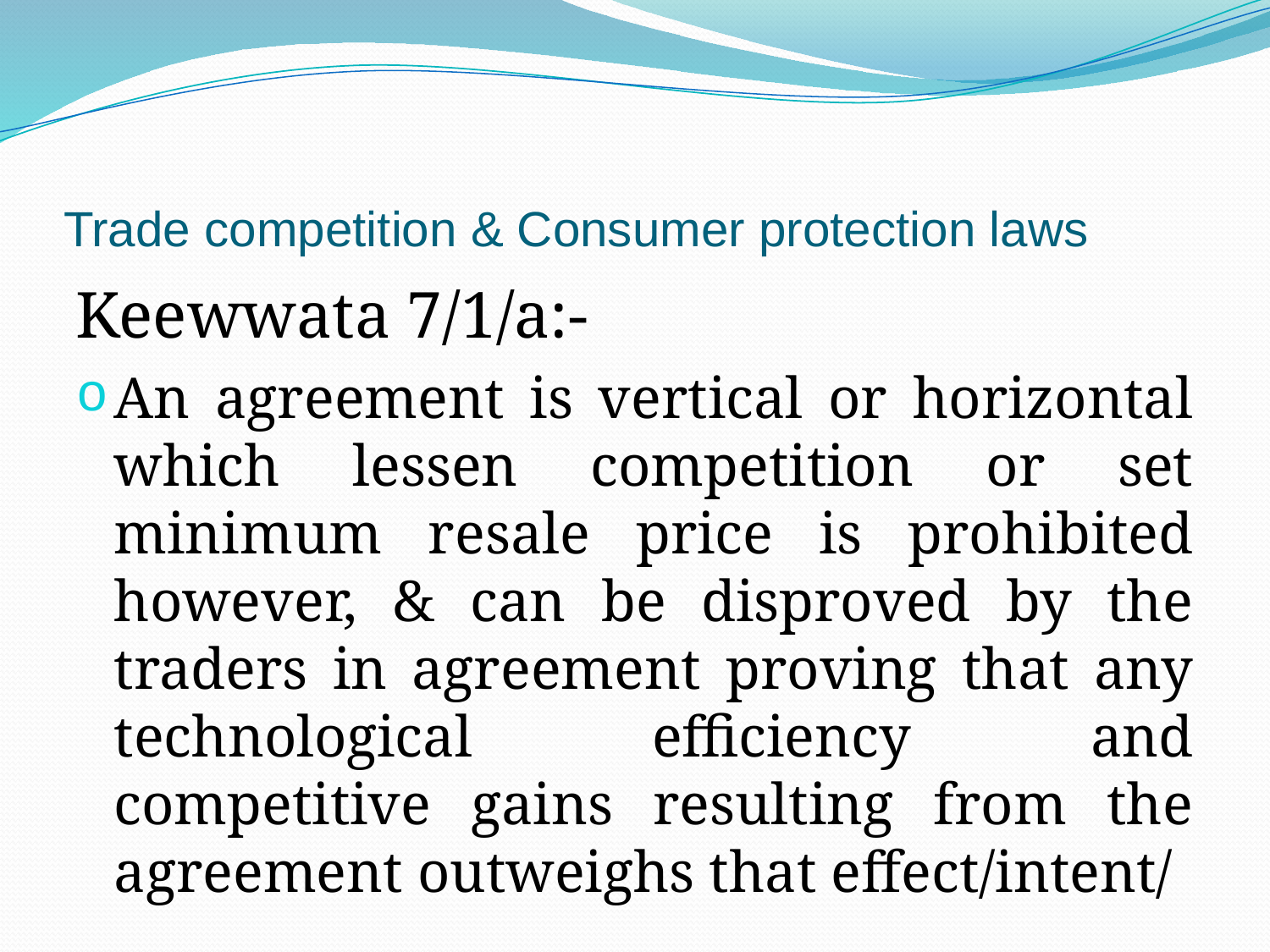

# Trade competition & Consumer protection laws
Keewwata 7/1/a:-
An agreement is vertical or horizontal which lessen competition or set minimum resale price is prohibited however, & can be disproved by the traders in agreement proving that any technological efficiency and competitive gains resulting from the agreement outweighs that effect/intent/